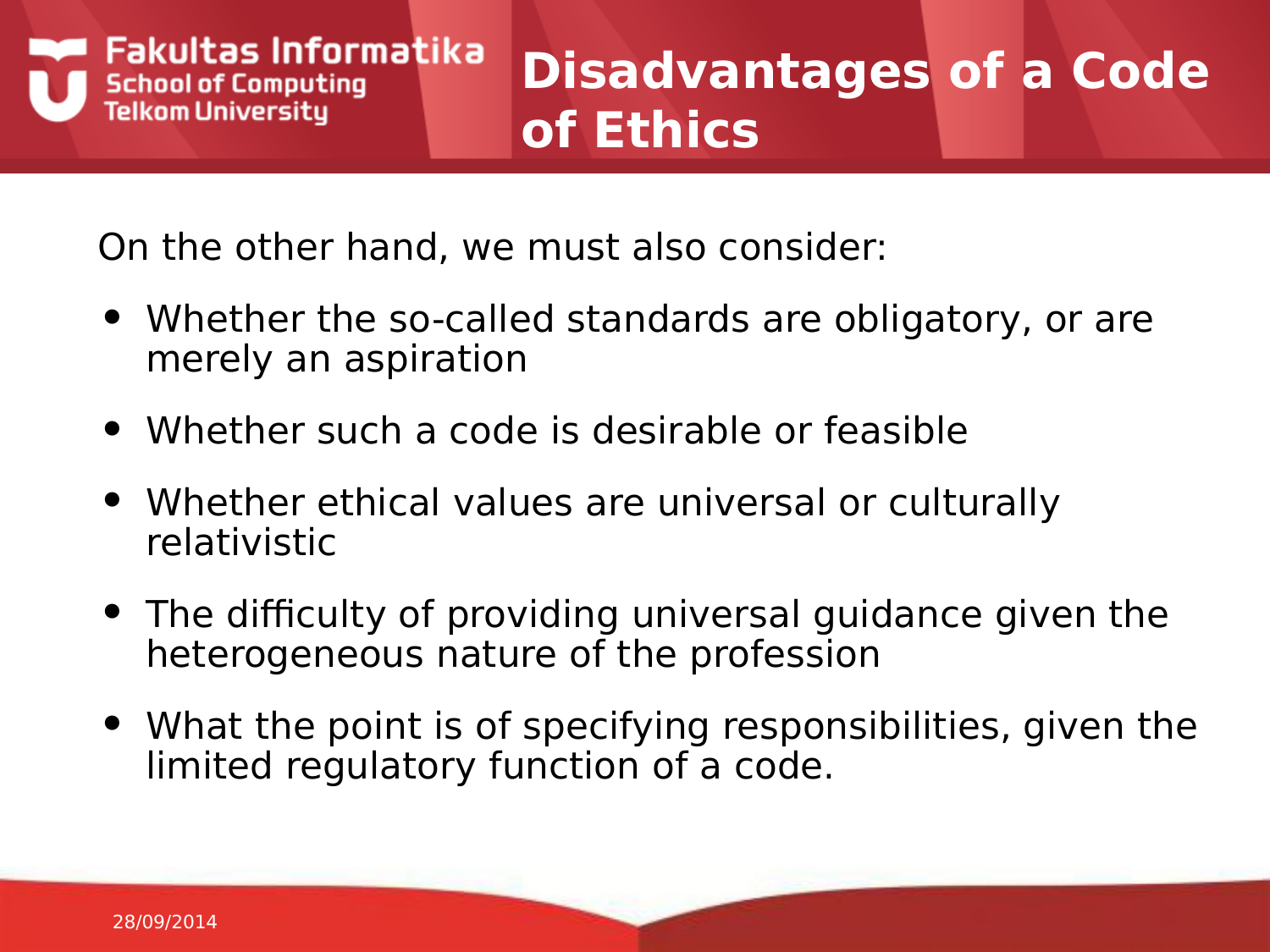

# Disadvantages of a Code of Ethics
On the other hand, we must also consider:
Whether the so-called standards are obligatory, or are merely an aspiration
Whether such a code is desirable or feasible
Whether ethical values are universal or culturally relativistic
The difficulty of providing universal guidance given the heterogeneous nature of the profession
What the point is of specifying responsibilities, given the limited regulatory function of a code.

28/09/2014